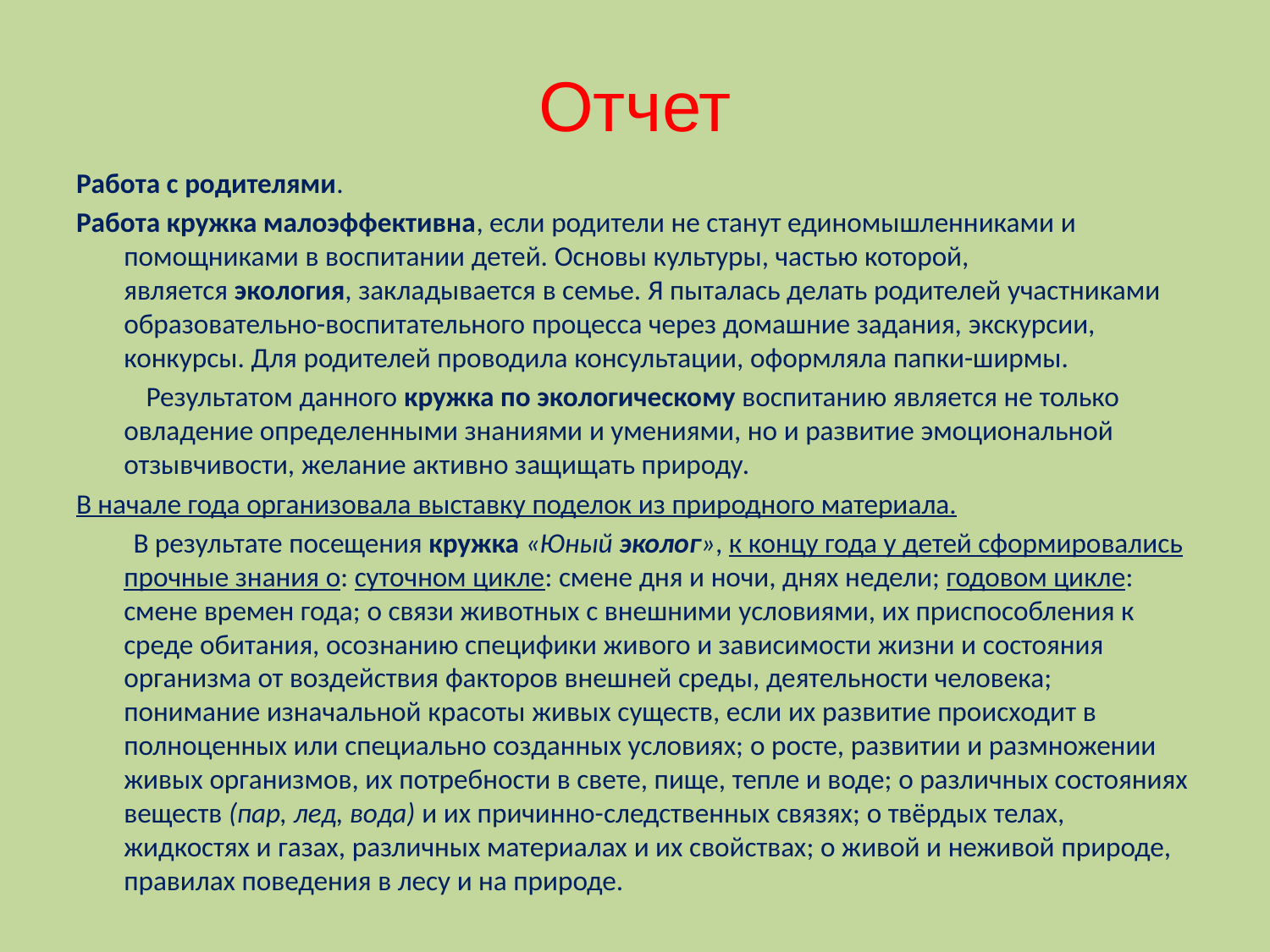

# Отчет
Работа с родителями.
Работа кружка малоэффективна, если родители не станут единомышленниками и помощниками в воспитании детей. Основы культуры, частью которой, является экология, закладывается в семье. Я пыталась делать родителей участниками образовательно-воспитательного процесса через домашние задания, экскурсии, конкурсы. Для родителей проводила консультации, оформляла папки-ширмы.
           Результатом данного кружка по экологическому воспитанию является не только овладение определенными знаниями и умениями, но и развитие эмоциональной отзывчивости, желание активно защищать природу.
В начале года организовала выставку поделок из природного материала.
         В результате посещения кружка «Юный эколог», к концу года у детей сформировались прочные знания о: суточном цикле: смене дня и ночи, днях недели; годовом цикле: смене времен года; о связи животных с внешними условиями, их приспособления к среде обитания, осознанию специфики живого и зависимости жизни и состояния организма от воздействия факторов внешней среды, деятельности человека; понимание изначальной красоты живых существ, если их развитие происходит в полноценных или специально созданных условиях; о росте, развитии и размножении живых организмов, их потребности в свете, пище, тепле и воде; о различных состояниях веществ (пар, лед, вода) и их причинно-следственных связях; о твёрдых телах, жидкостях и газах, различных материалах и их свойствах; о живой и неживой природе, правилах поведения в лесу и на природе.